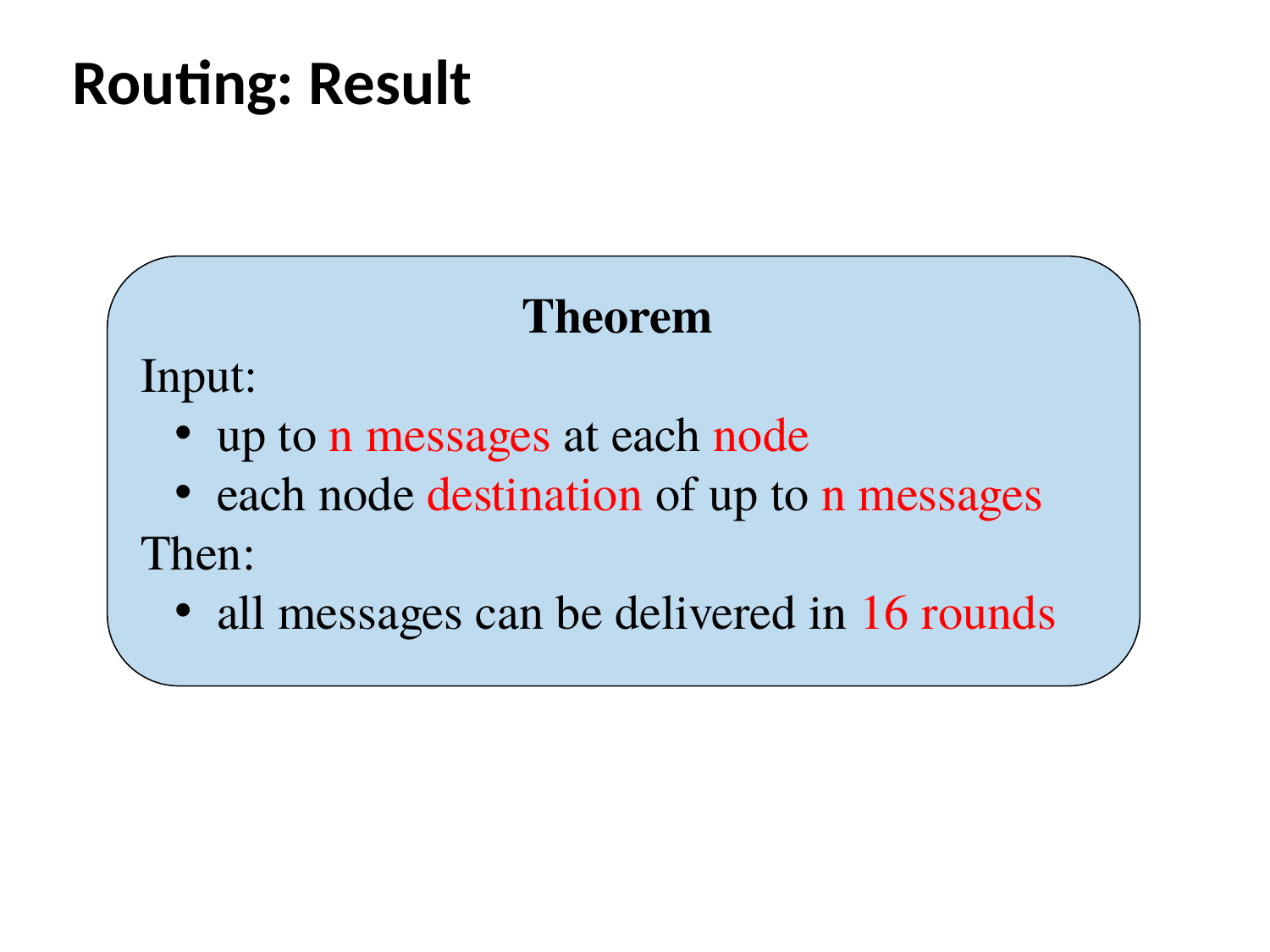

# Routing: Result
Theorem
Input:
 up to n messages at each node
 each node destination of up to n messages
Then:
 all messages can be delivered in 16 rounds